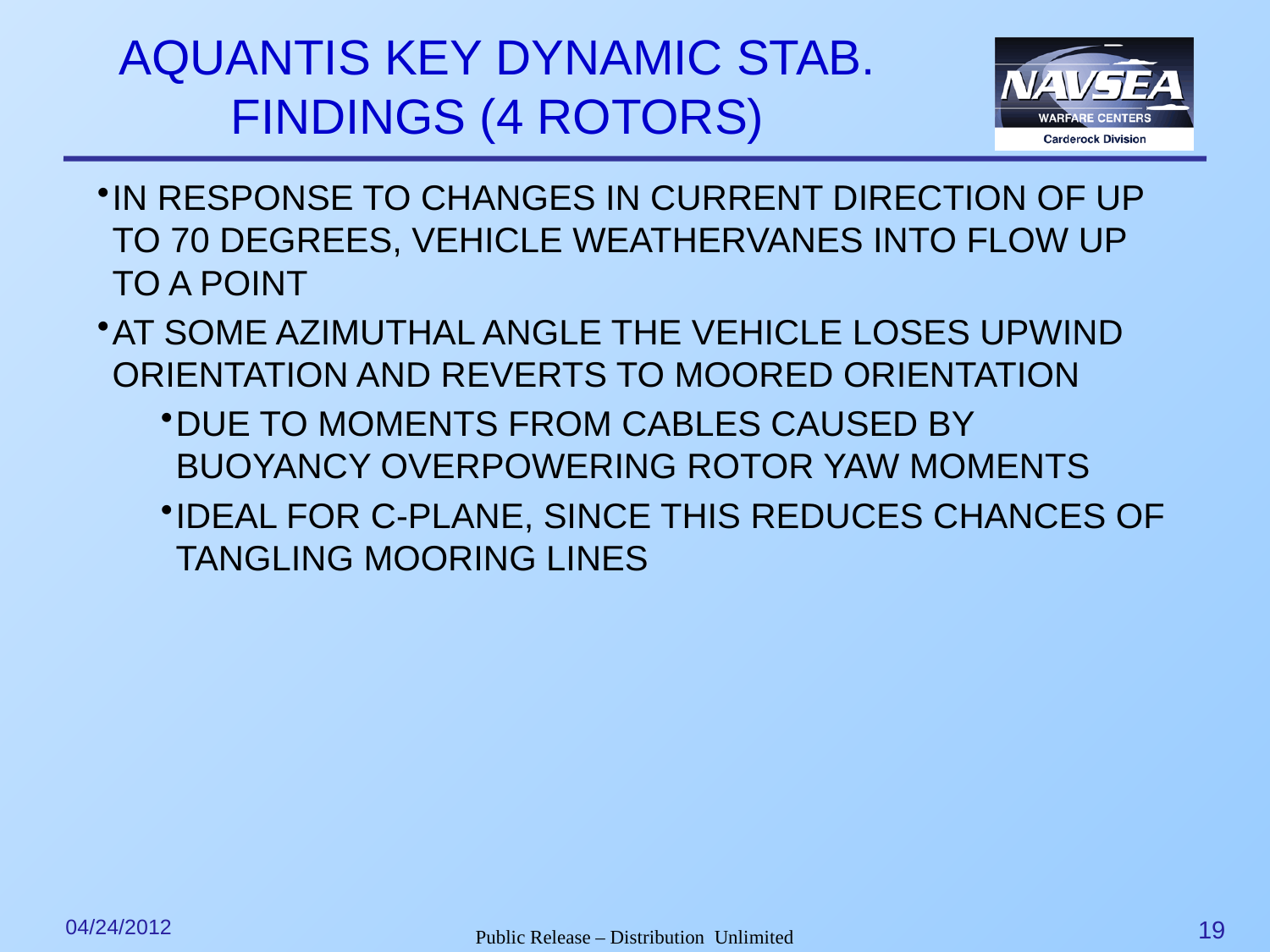

AQUANTIS KEY DYNAMIC STAB. FINDINGS (4 ROTORS)
IN RESPONSE TO CHANGES IN CURRENT DIRECTION OF UP TO 70 DEGREES, VEHICLE WEATHERVANES INTO FLOW UP TO A POINT
AT SOME AZIMUTHAL ANGLE THE VEHICLE LOSES UPWIND ORIENTATION AND REVERTS TO MOORED ORIENTATION
DUE TO MOMENTS FROM CABLES CAUSED BY BUOYANCY OVERPOWERING ROTOR YAW MOMENTS
IDEAL FOR C-PLANE, SINCE THIS REDUCES CHANCES OF TANGLING MOORING LINES

04/24/2012

19

Public Release – Distribution  Unlimited